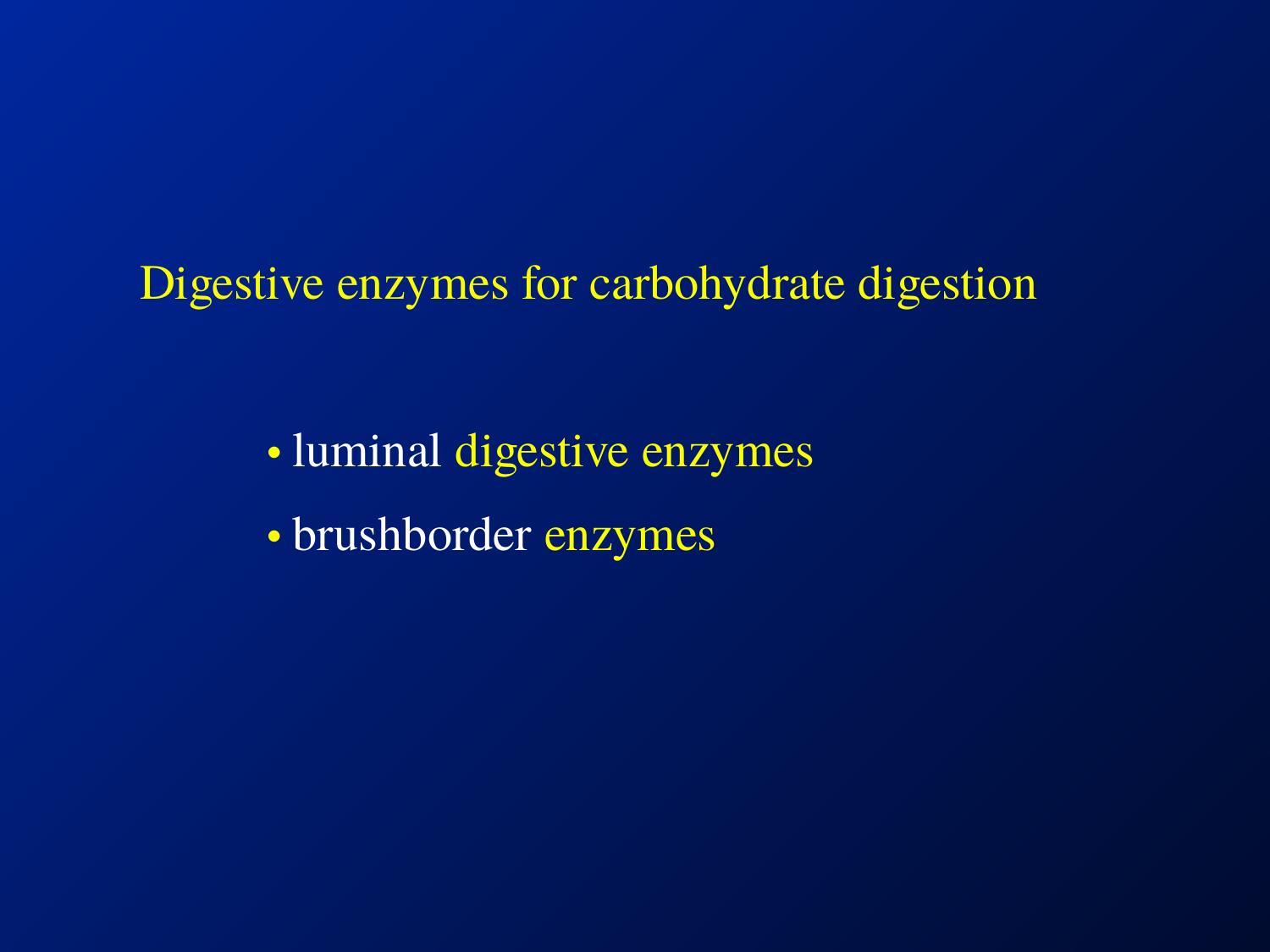

Digestive enzymes for carbohydrate digestion

	• luminal digestive enzymes
	• brushborder enzymes